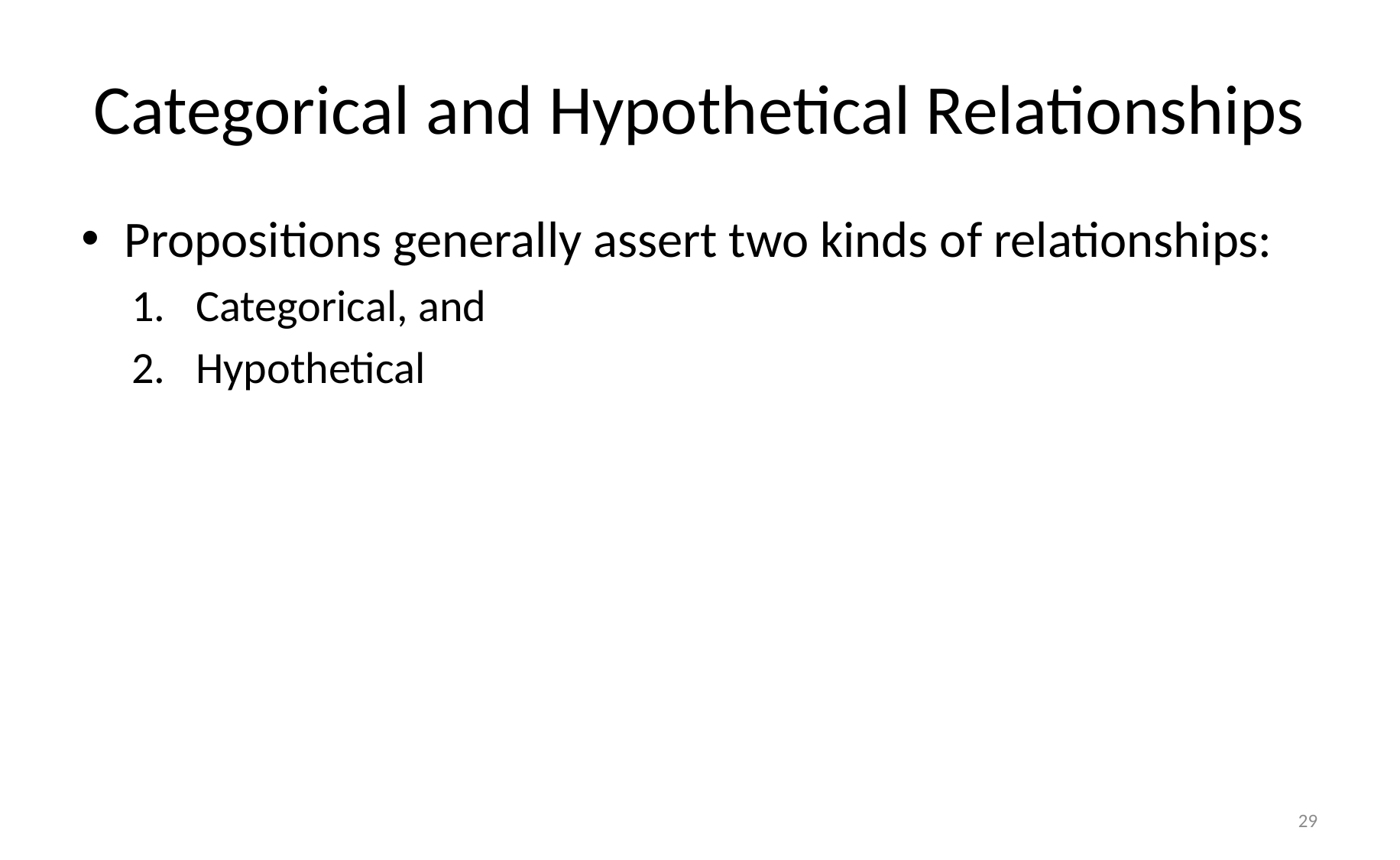

# Categorical and Hypothetical Relationships
Propositions generally assert two kinds of relationships:
Categorical, and
Hypothetical

29